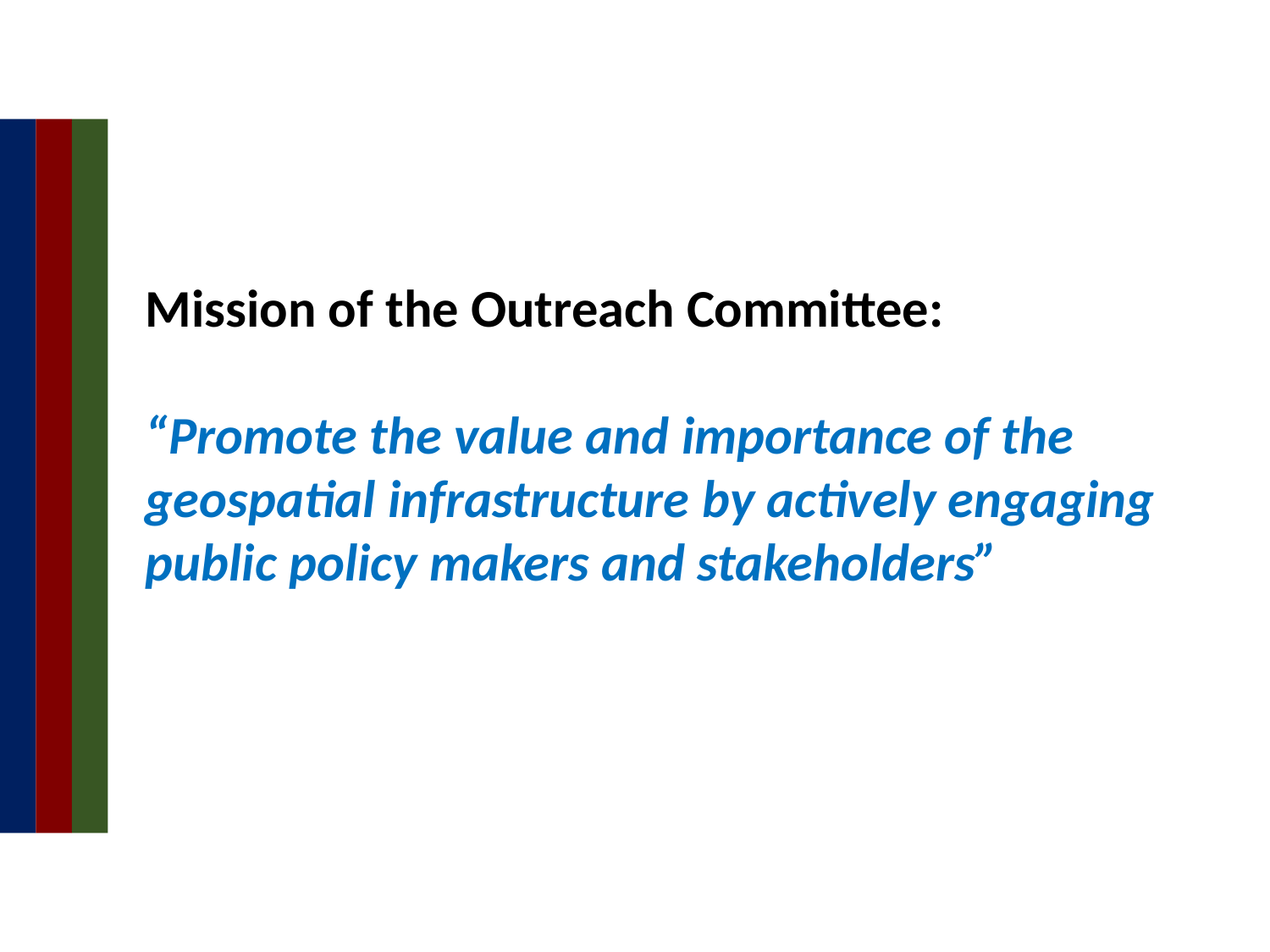

Mission of the Outreach Committee:

“Promote the value and importance of the geospatial infrastructure by actively engaging public policy makers and stakeholders”